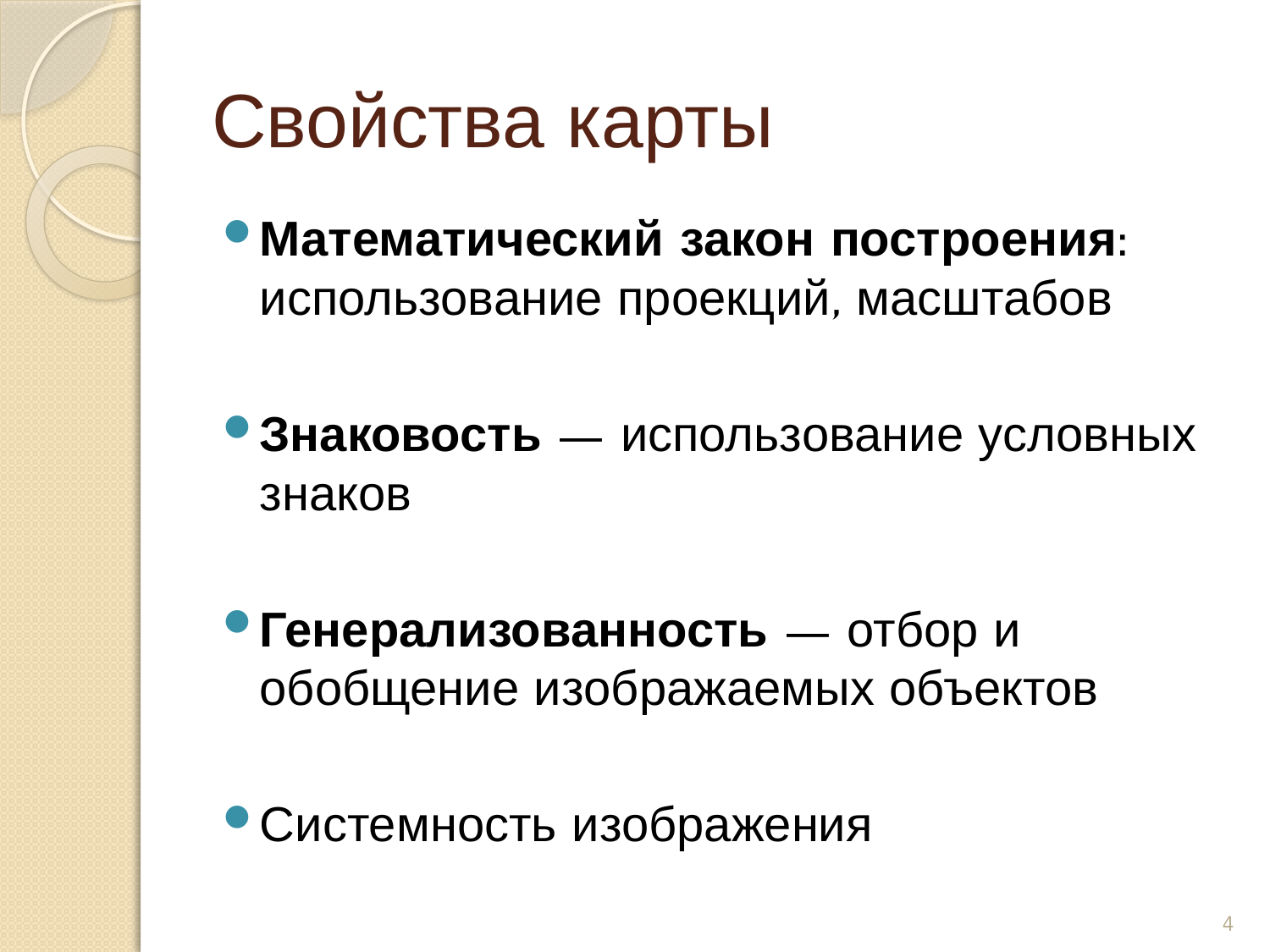

# Свойства карты
Математический закон построения: использование проекций, масштабов

Знаковость — использование условных знаков

Генерализованность — отбор и обобщение изображаемых объектов

Системность изображения
4